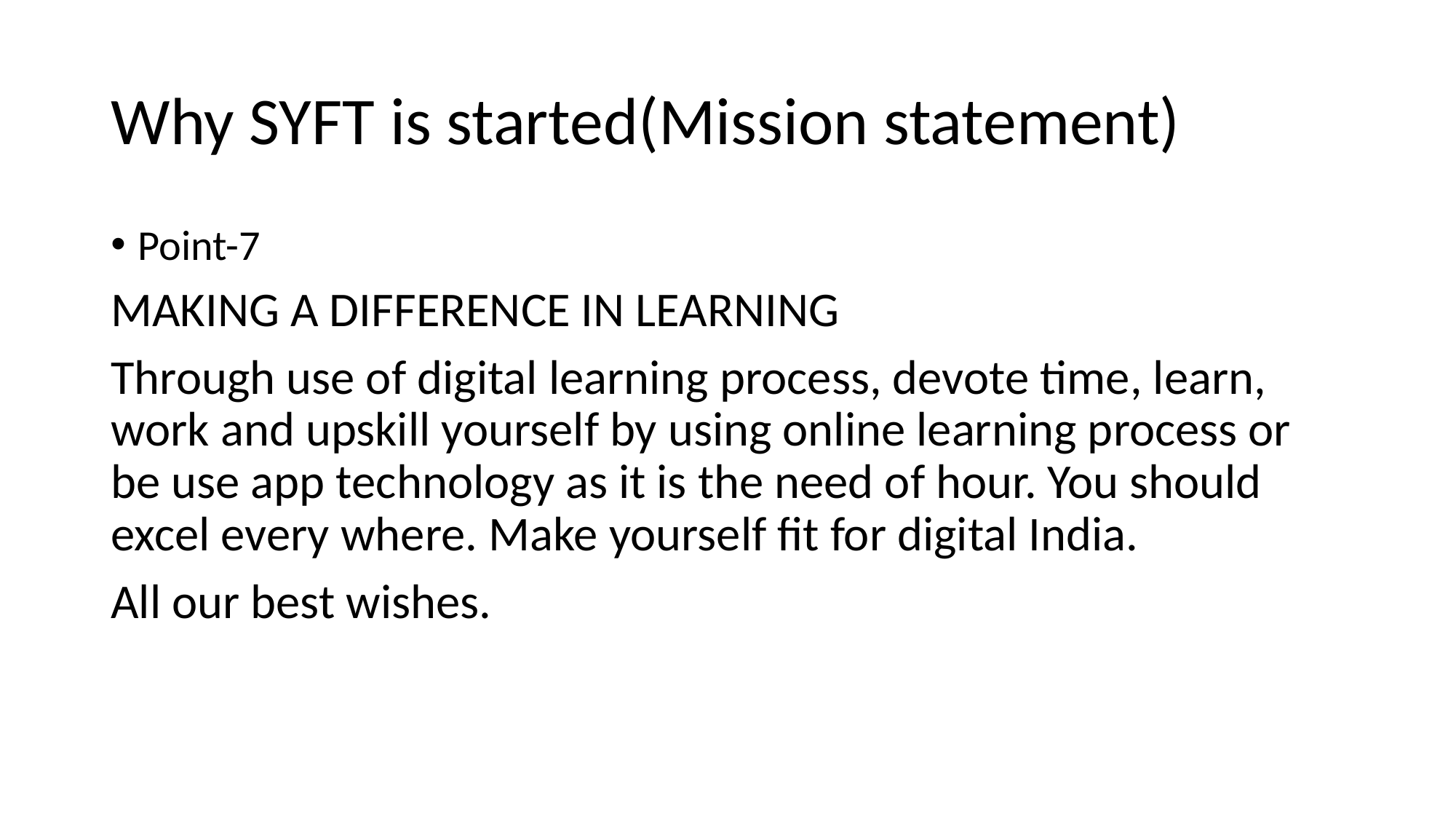

# Why SYFT is started(Mission statement)
Point-7
MAKING A DIFFERENCE IN LEARNING
Through use of digital learning process, devote time, learn, work and upskill yourself by using online learning process or be use app technology as it is the need of hour. You should excel every where. Make yourself fit for digital India.
All our best wishes.